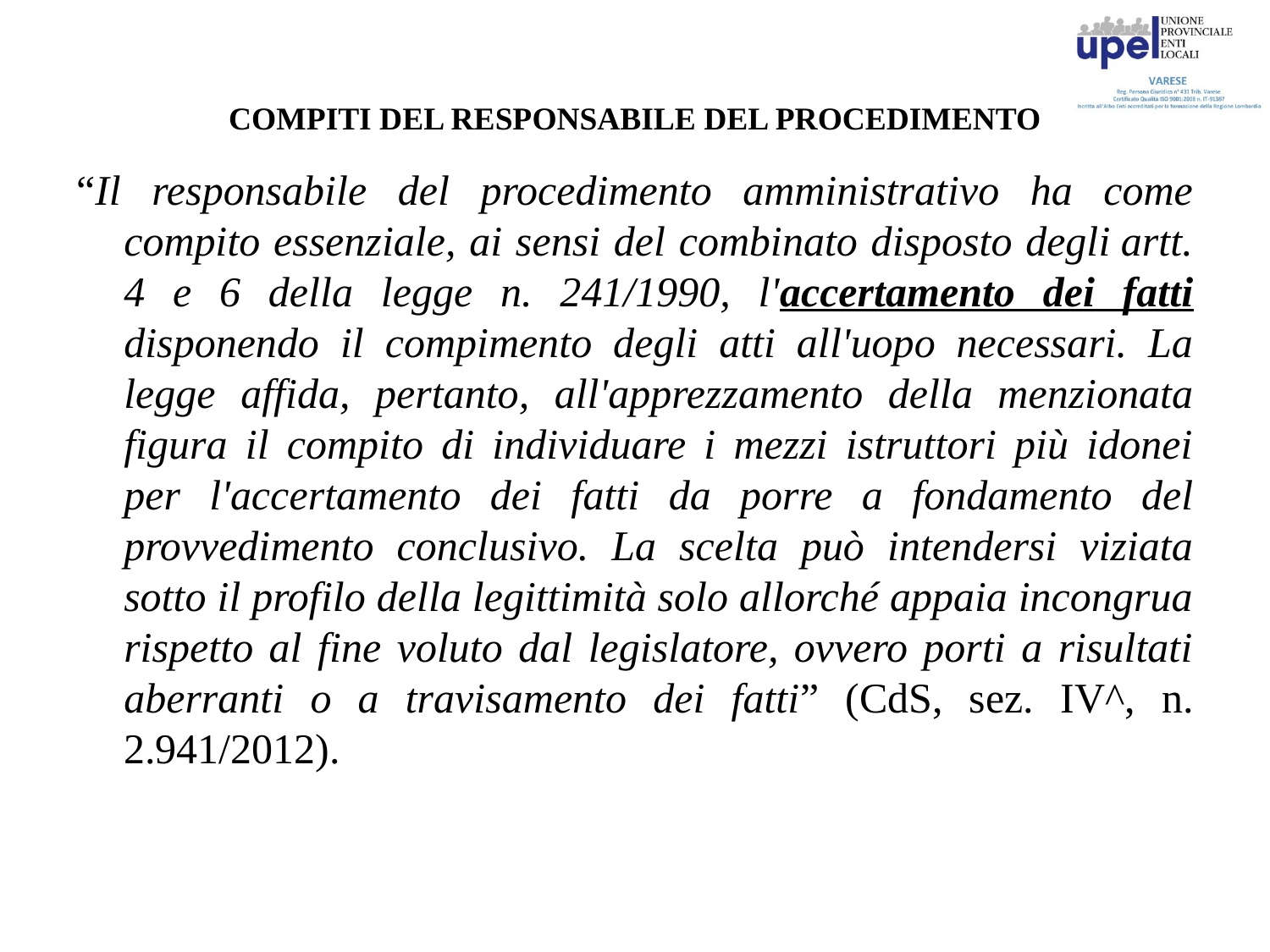

# COMPITI DEL RESPONSABILE DEL PROCEDIMENTO
“Il responsabile del procedimento amministrativo ha come compito essenziale, ai sensi del combinato disposto degli artt. 4 e 6 della legge n. 241/1990, l'accertamento dei fatti disponendo il compimento degli atti all'uopo necessari. La legge affida, pertanto, all'apprezzamento della menzionata figura il compito di individuare i mezzi istruttori più idonei per l'accertamento dei fatti da porre a fondamento del provvedimento conclusivo. La scelta può intendersi viziata sotto il profilo della legittimità solo allorché appaia incongrua rispetto al fine voluto dal legislatore, ovvero porti a risultati aberranti o a travisamento dei fatti” (CdS, sez. IV^, n. 2.941/2012).